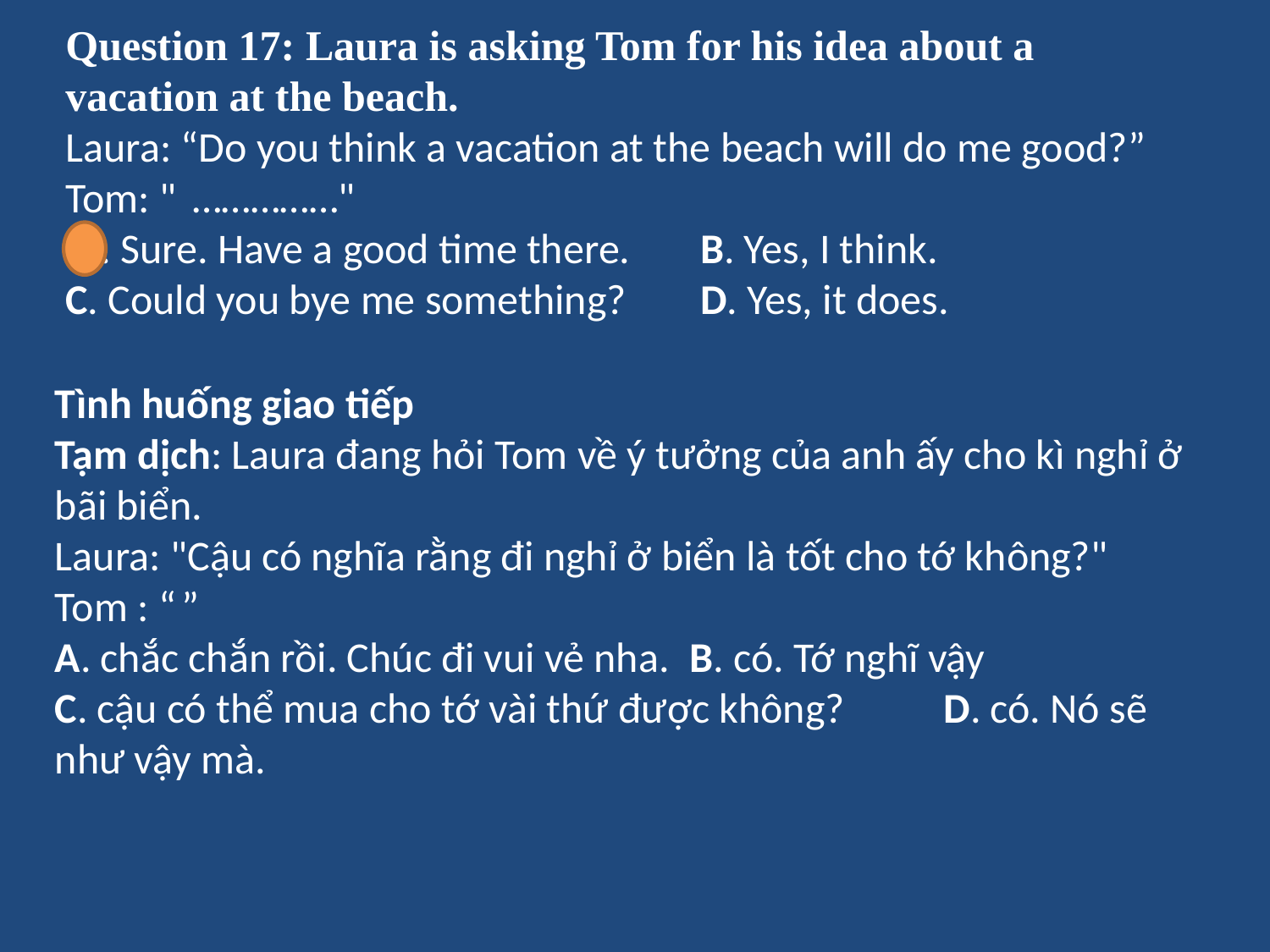

# Question 17: Laura is asking Tom for his idea about a vacation at the beach. Laura: “Do you think a vacation at the beach will do me good?” Tom: " 	……………"  A. Sure. Have a good time there.	B. Yes, I think. C. Could you bye me something?	D. Yes, it does.

Tình huống giao tiếp
Tạm dịch: Laura đang hỏi Tom về ý tưởng của anh ấy cho kì nghỉ ở bãi biển.
Laura: "Cậu có nghĩa rằng đi nghỉ ở biển là tốt cho tớ không?"
Tom : “	”
A. chắc chắn rồi. Chúc đi vui vẻ nha.	B. có. Tớ nghĩ vậy
C. cậu có thể mua cho tớ vài thứ được không?	D. có. Nó sẽ như vậy mà.